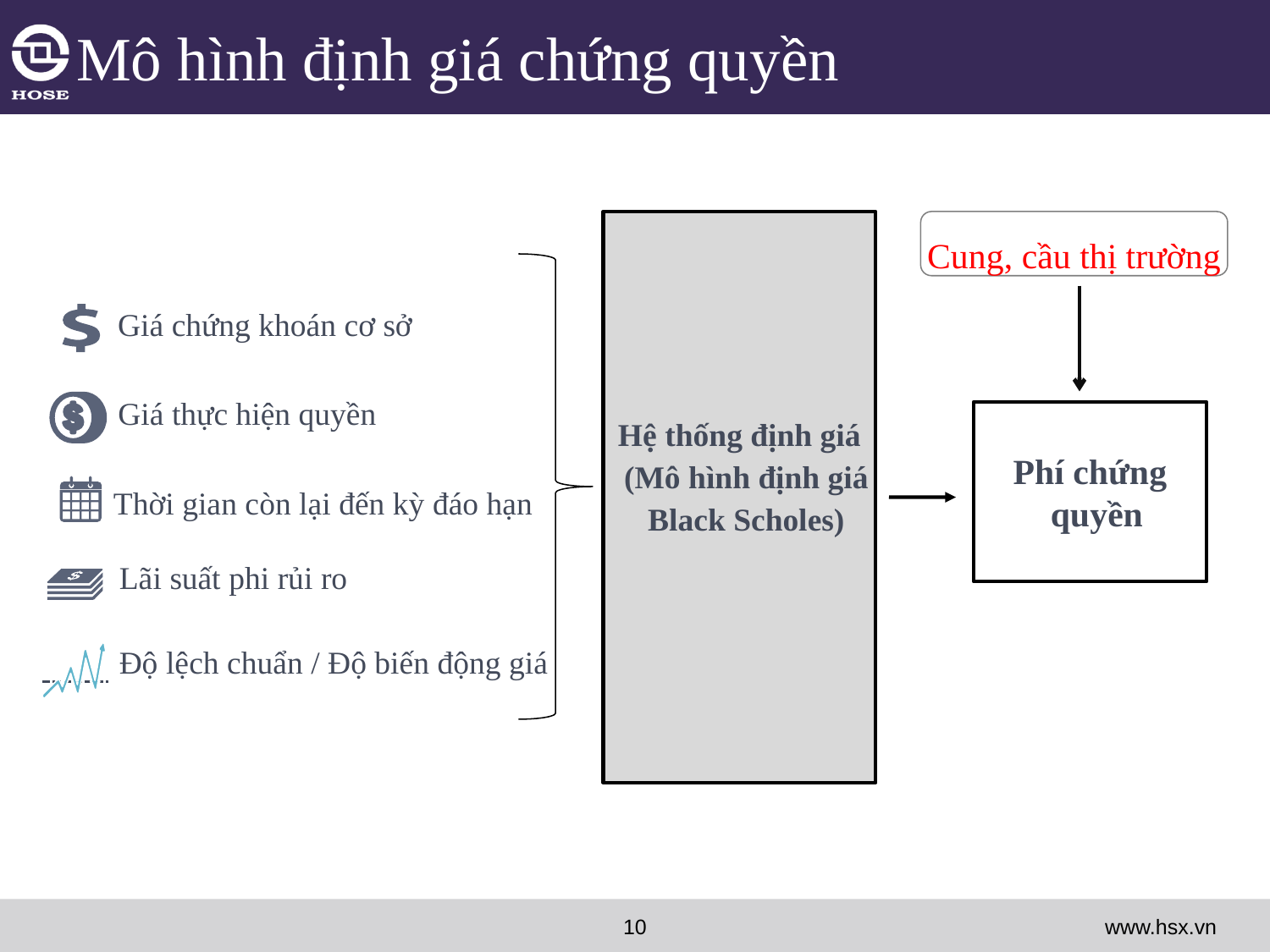

# Mô hình định giá chứng quyền
Hệ thống định giá (Mô hình định giá Black Scholes)

Cung, cầu thị trường

Giá chứng khoán cơ sở
Giá thực hiện quyền

Phí chứng quyền

Thời gian còn lại đến kỳ đáo hạn

Lãi suất phi rủi ro

Độ lệch chuẩn / Độ biến động giá

www.hsx.vn
10